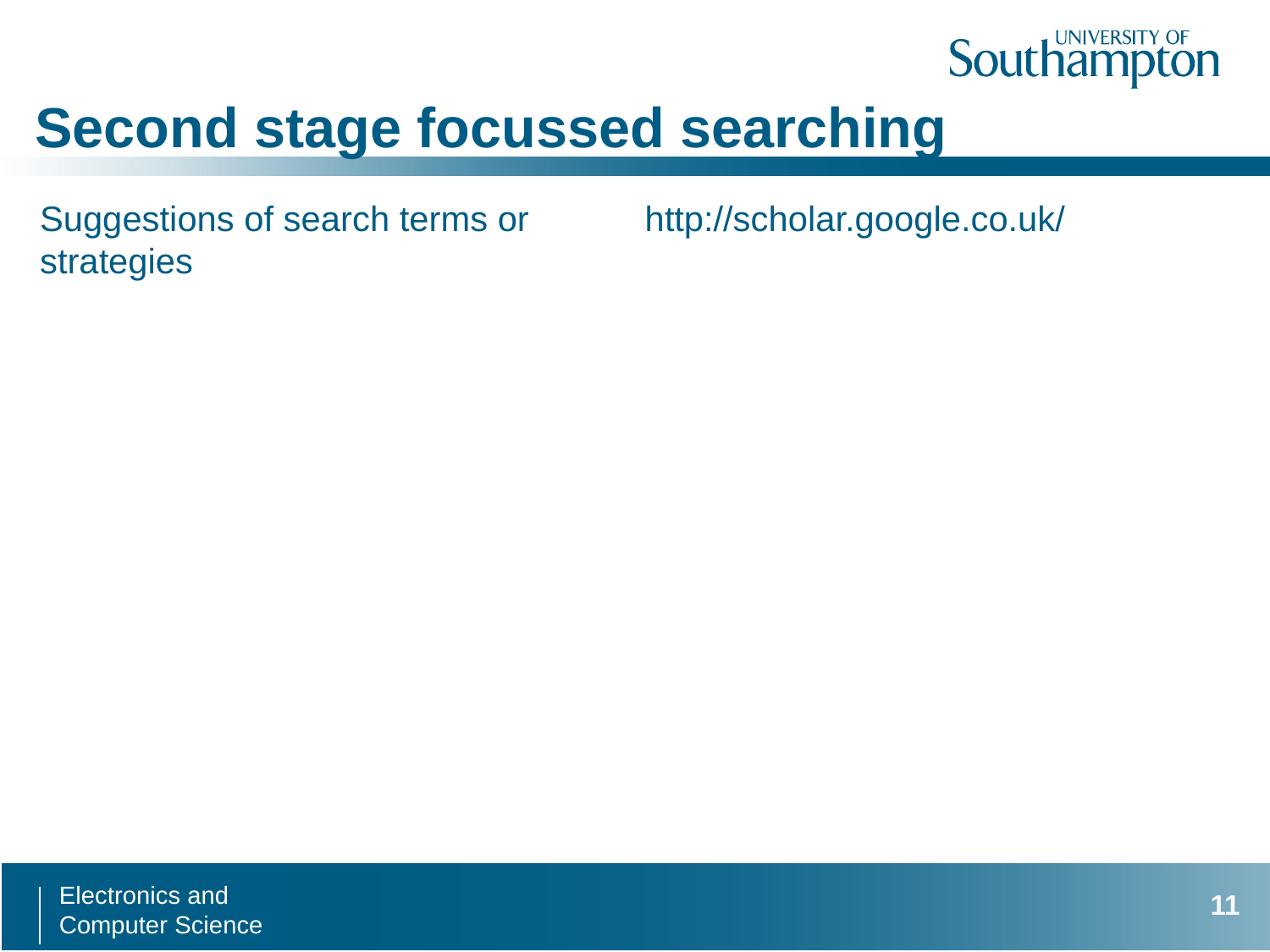

Second stage focussed searching
Suggestions of search terms or strategies
http://scholar.google.co.uk/
11